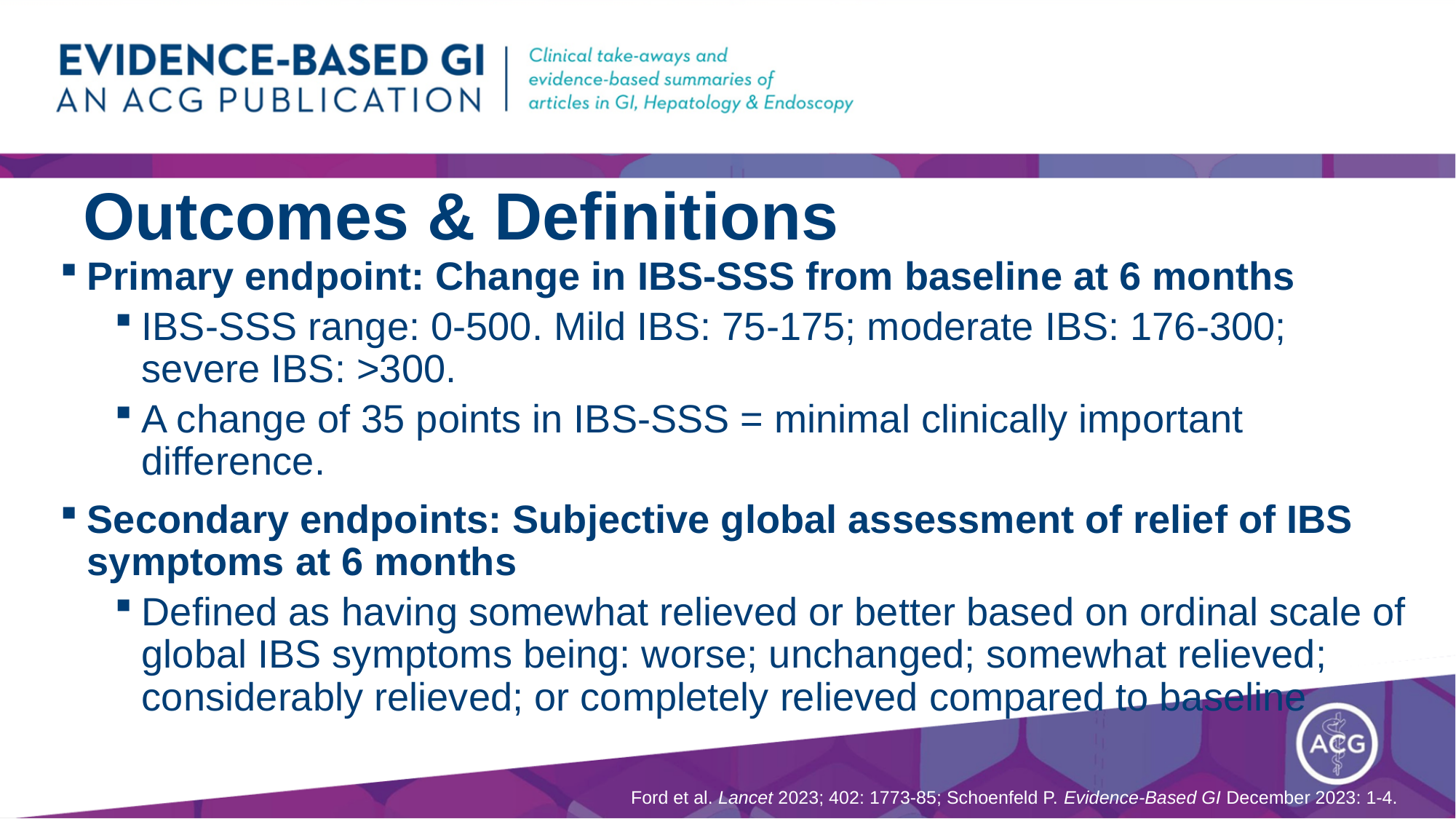

# Outcomes & Definitions
Primary endpoint: Change in IBS-SSS from baseline at 6 months
IBS-SSS range: 0-500. Mild IBS: 75-175; moderate IBS: 176-300; severe IBS: >300.
A change of 35 points in IBS-SSS = minimal clinically important difference.
Secondary endpoints: Subjective global assessment of relief of IBS symptoms at 6 months
Defined as having somewhat relieved or better based on ordinal scale of global IBS symptoms being: worse; unchanged; somewhat relieved; considerably relieved; or completely relieved compared to baseline
Ford et al. Lancet 2023; 402: 1773-85; Schoenfeld P. Evidence-Based GI December 2023: 1-4.